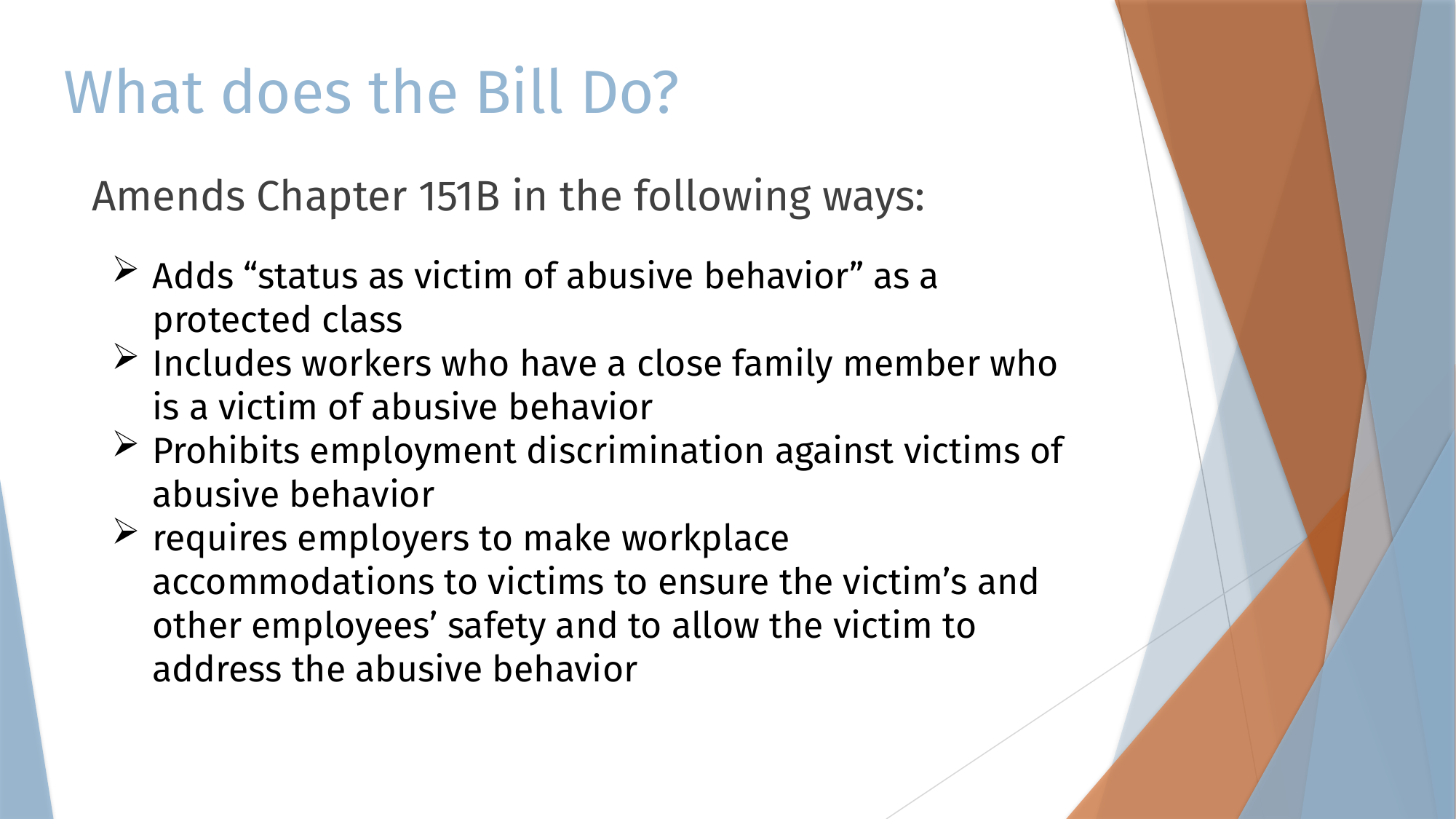

# What does the Bill Do?
Amends Chapter 151B in the following ways:
Adds “status as victim of abusive behavior” as a protected class
Includes workers who have a close family member who is a victim of abusive behavior
Prohibits employment discrimination against victims of abusive behavior
requires employers to make workplace accommodations to victims to ensure the victim’s and other employees’ safety and to allow the victim to address the abusive behavior